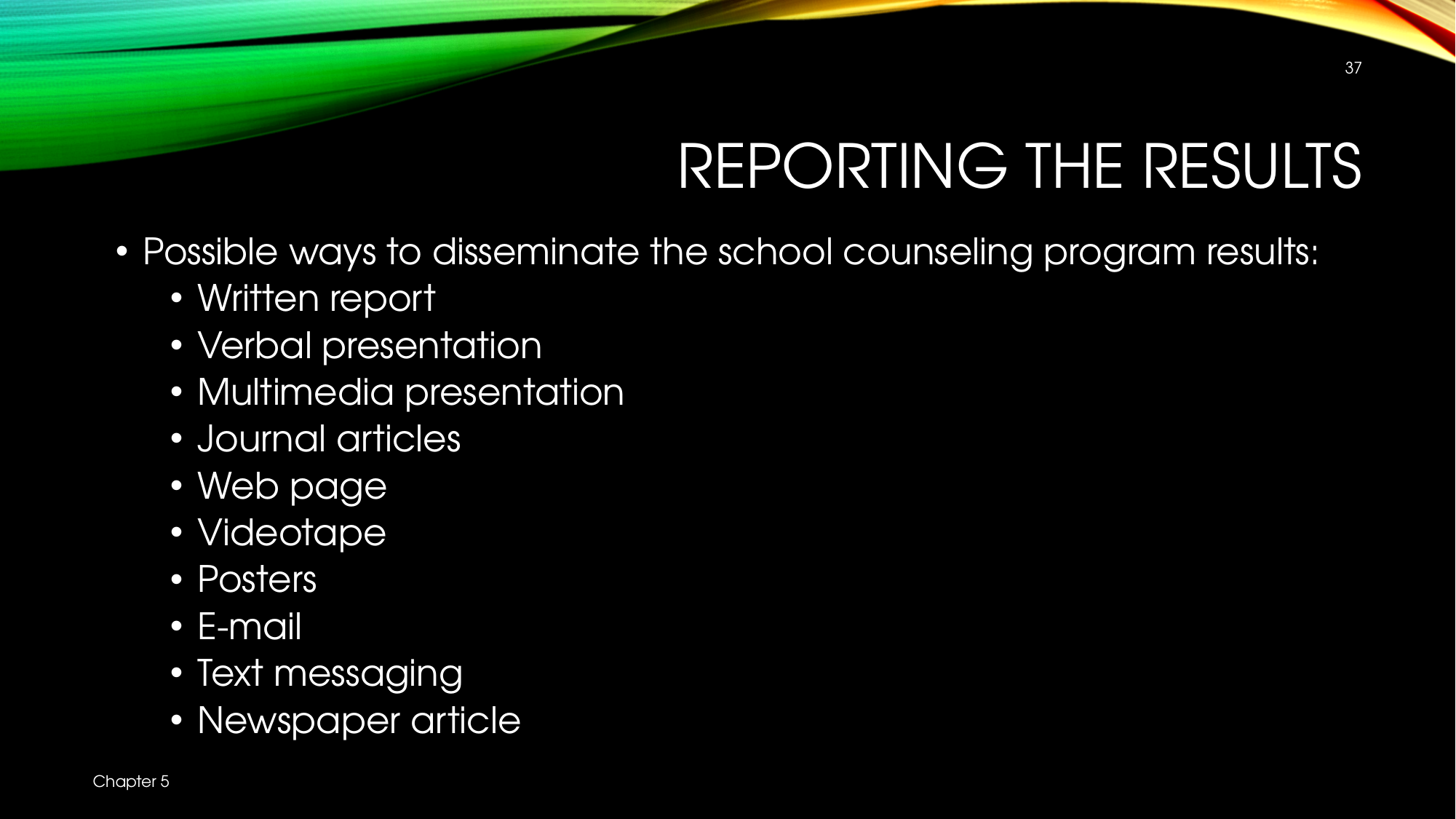

Reporting the Results
37
Possible ways to disseminate the school counseling program results:
Written report
Verbal presentation
Multimedia presentation
Journal articles
Web page
Videotape
Posters
E-mail
Text messaging
Newspaper article

Chapter 5